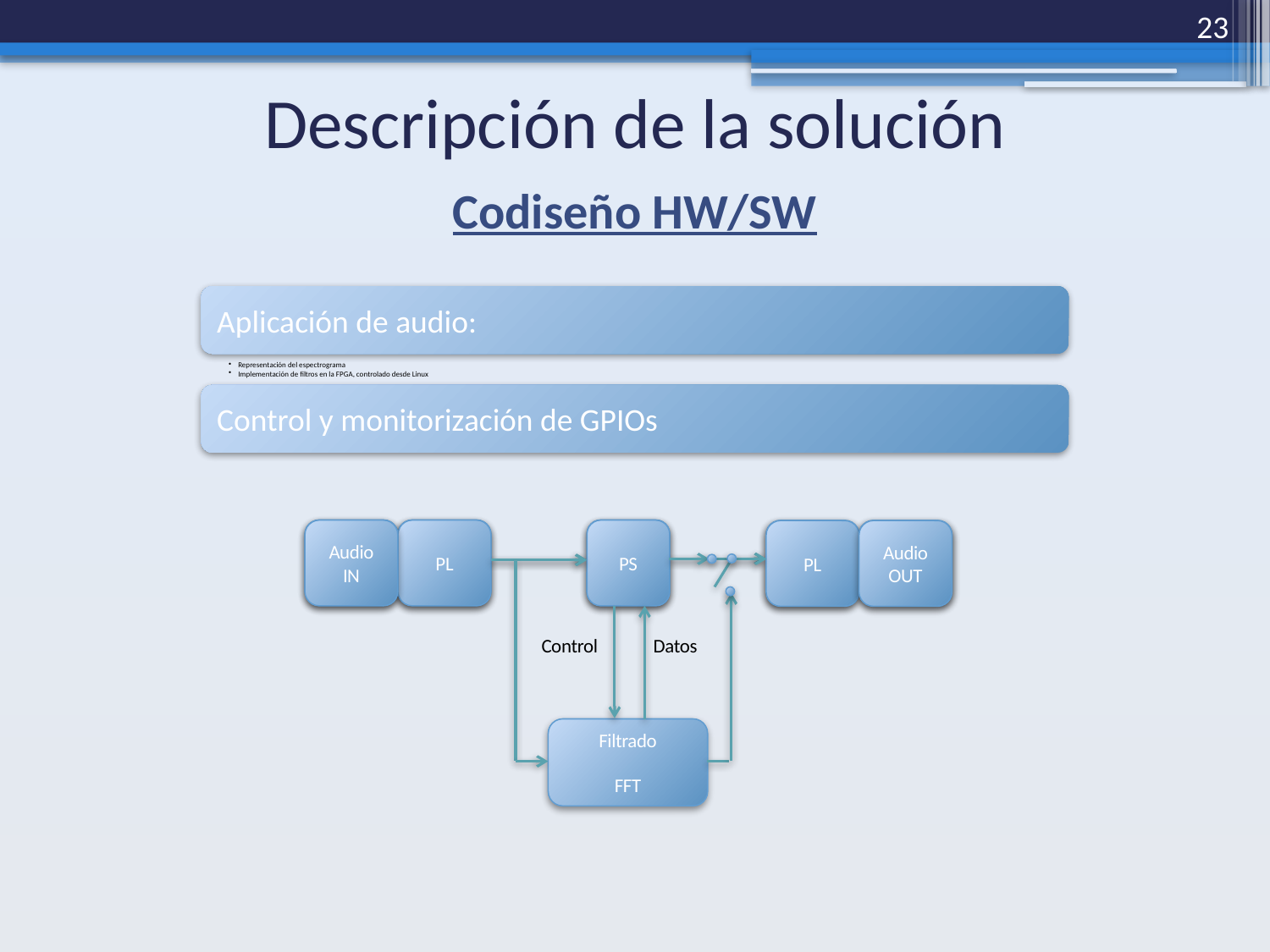

23
# Descripción de la solución
Codiseño HW/SW
Aplicación de audio:
Representación del espectrograma
Implementación de filtros en la FPGA, controlado desde Linux
Control y monitorización de GPIOs
Audio IN
PL
PS
PL
Audio OUT
Audio IN
PL
PS
PL
Audio OUT

Control
Datos
Filtrado
FFT